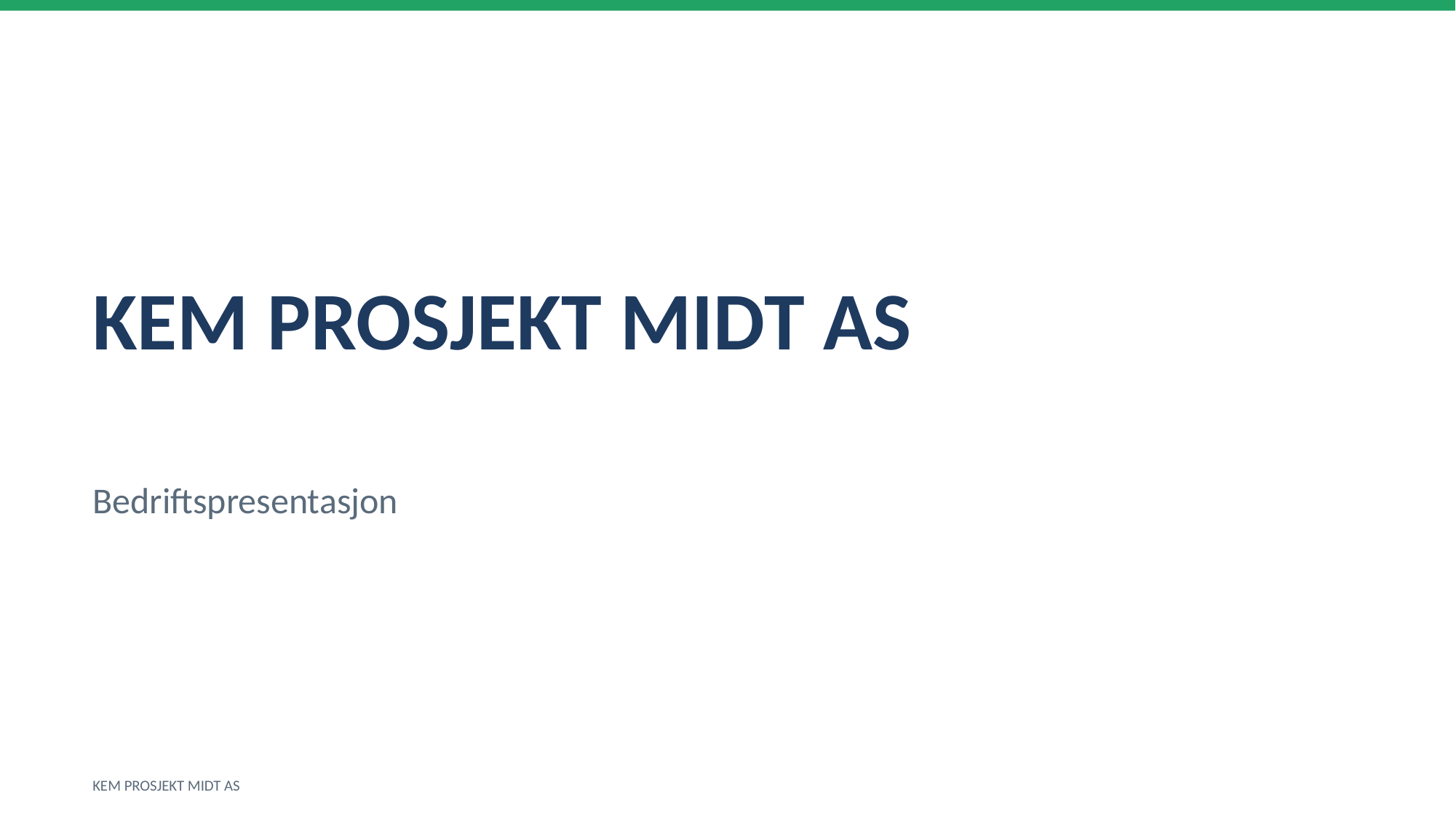

KEM PROSJEKT MIDT AS
Bedriftspresentasjon
KEM PROSJEKT MIDT AS